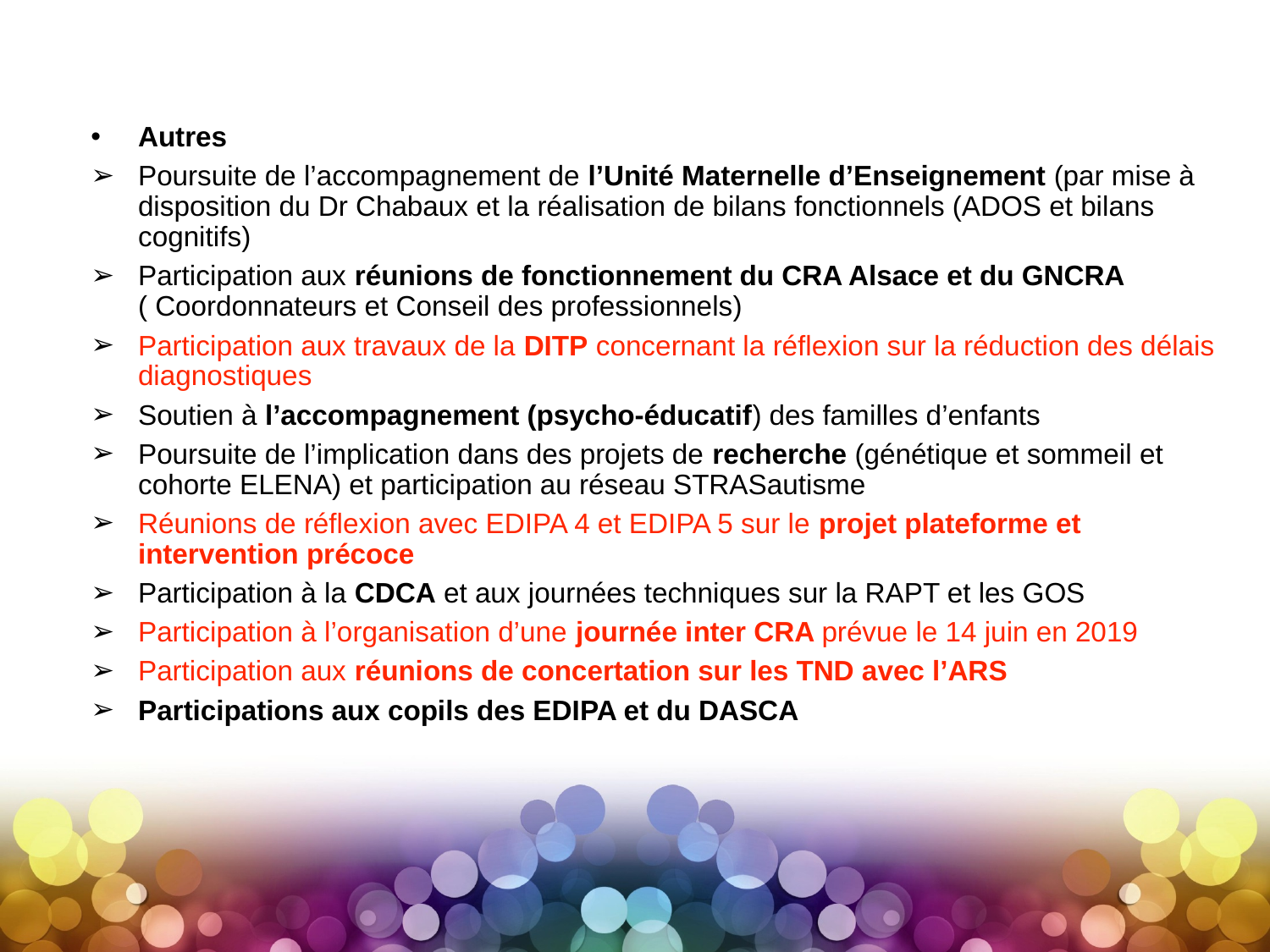

Autres
Poursuite de l’accompagnement de l’Unité Maternelle d’Enseignement (par mise à disposition du Dr Chabaux et la réalisation de bilans fonctionnels (ADOS et bilans cognitifs)
Participation aux réunions de fonctionnement du CRA Alsace et du GNCRA ( Coordonnateurs et Conseil des professionnels)
Participation aux travaux de la DITP concernant la réflexion sur la réduction des délais diagnostiques
Soutien à l’accompagnement (psycho-éducatif) des familles d’enfants
Poursuite de l’implication dans des projets de recherche (génétique et sommeil et cohorte ELENA) et participation au réseau STRASautisme
Réunions de réflexion avec EDIPA 4 et EDIPA 5 sur le projet plateforme et intervention précoce
Participation à la CDCA et aux journées techniques sur la RAPT et les GOS
Participation à l’organisation d’une journée inter CRA prévue le 14 juin en 2019
Participation aux réunions de concertation sur les TND avec l’ARS
Participations aux copils des EDIPA et du DASCA